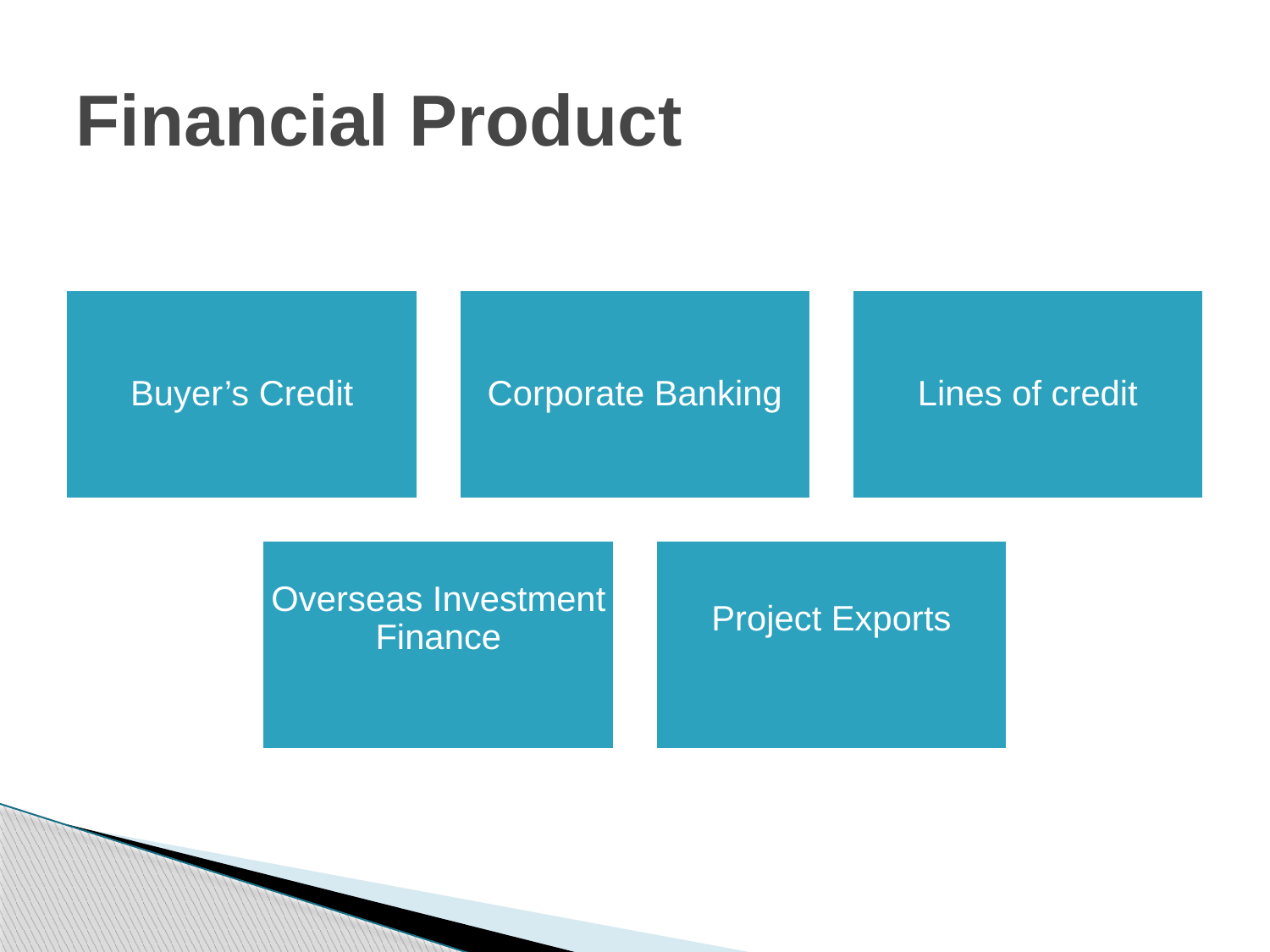

# Financial Product
Buyer’s Credit
Corporate Banking
Lines of credit
Overseas Investment Finance

Project Exports